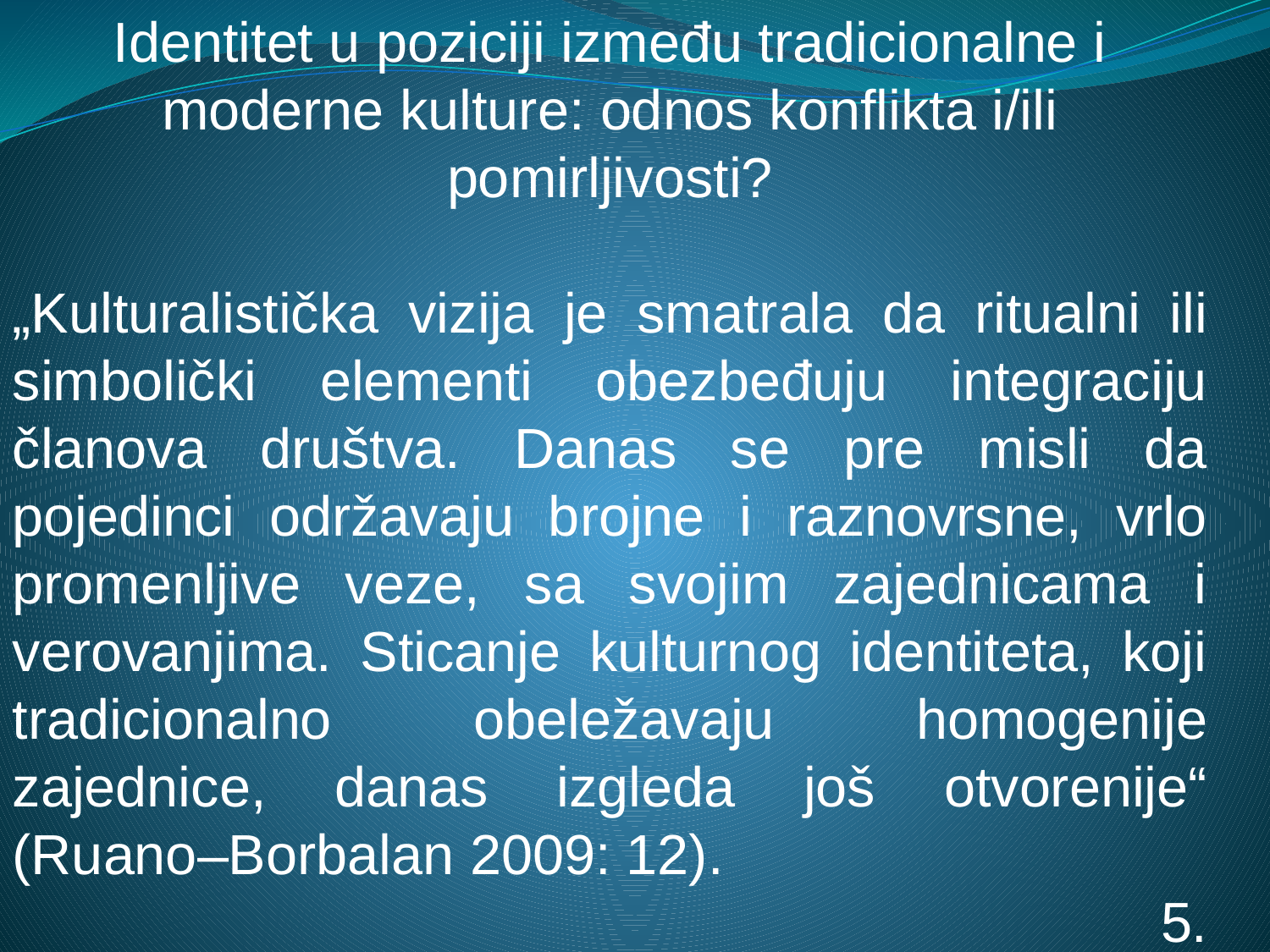

Identitet u poziciji između tradicionalne i moderne kulture: odnos konflikta i/ili pomirljivosti?

„Kulturalistička vizija je smatrala da ritualni ili simbolički elementi obezbeđuju integraciju članova društva. Danas se pre misli da pojedinci održavaju brojne i raznovrsne, vrlo promenljive veze, sa svojim zajednicama i verovanjima. Sticanje kulturnog identiteta, koji tradicionalno obeležavaju homogenije zajednice, danas izgleda još otvorenije“ (Ruano–Borbalan 2009: 12).
                                                                         5.